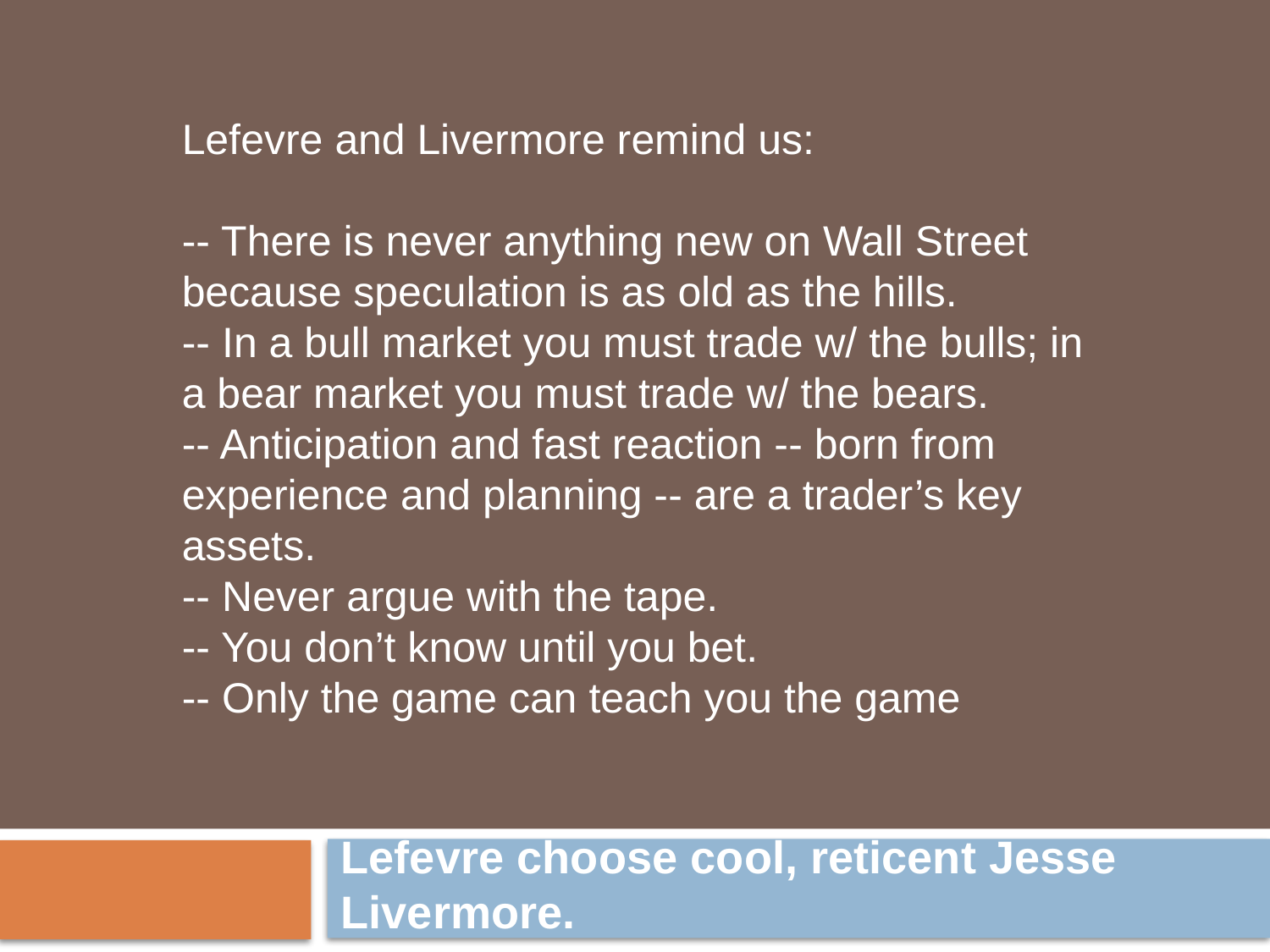

Lefevre and Livermore remind us:
-- There is never anything new on Wall Street because speculation is as old as the hills.
-- In a bull market you must trade w/ the bulls; in a bear market you must trade w/ the bears.
-- Anticipation and fast reaction -- born from experience and planning -- are a trader’s key assets.
-- Never argue with the tape.
-- You don’t know until you bet.
-- Only the game can teach you the game
Lefevre choose cool, reticent Jesse Livermore.